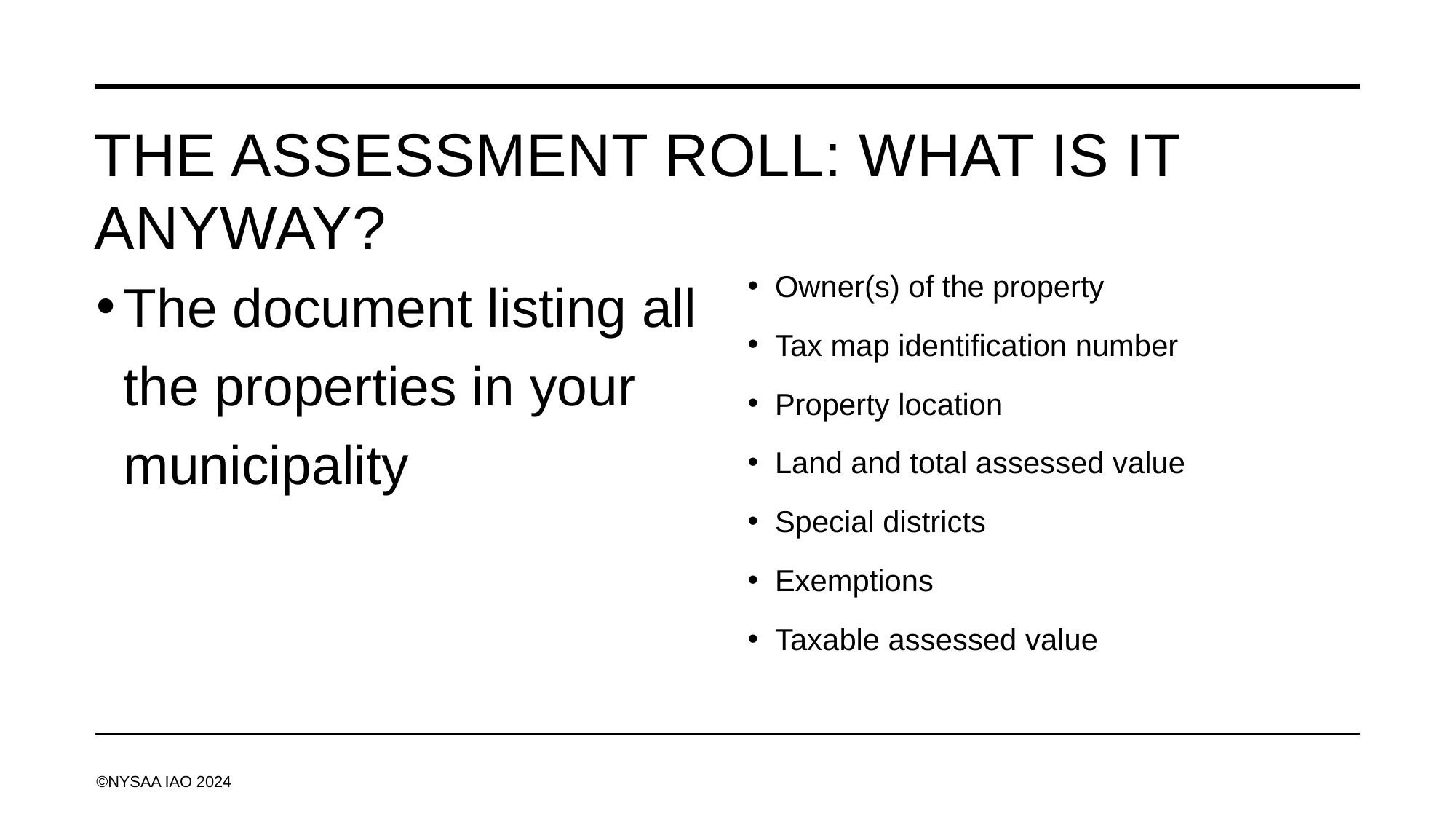

# The assessment roll: what is it anyway?
The document listing all the properties in your municipality
Owner(s) of the property
Tax map identification number
Property location
Land and total assessed value
Special districts
Exemptions
Taxable assessed value
©NYSAA IAO 2024